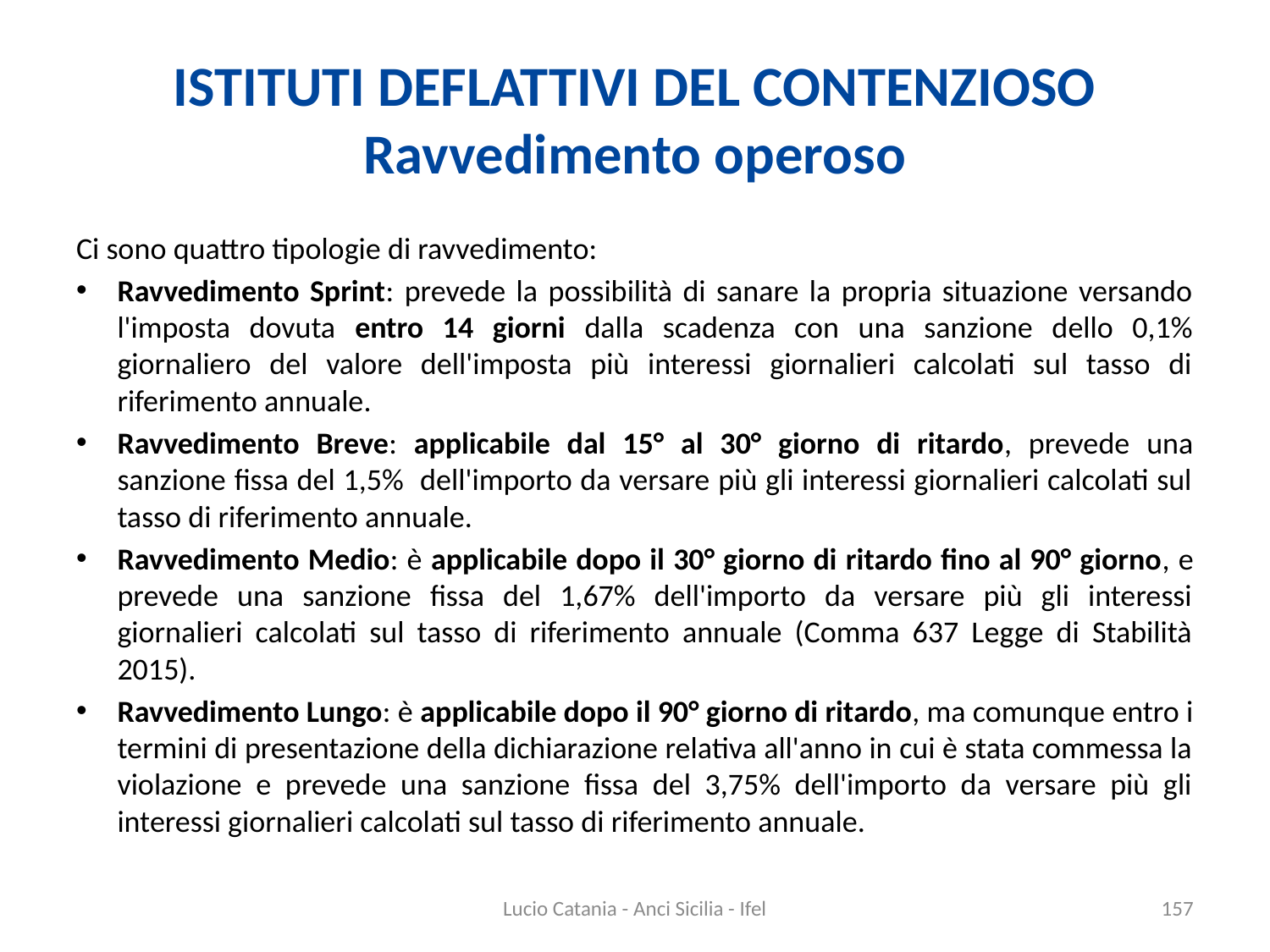

# ISTITUTI DEFLATTIVI DEL CONTENZIOSO Ravvedimento operoso
Ci sono quattro tipologie di ravvedimento:
Ravvedimento Sprint: prevede la possibilità di sanare la propria situazione versando l'imposta dovuta entro 14 giorni dalla scadenza con una sanzione dello 0,1% giornaliero del valore dell'imposta più interessi giornalieri calcolati sul tasso di riferimento annuale.
Ravvedimento Breve: applicabile dal 15° al 30° giorno di ritardo, prevede una sanzione fissa del 1,5%  dell'importo da versare più gli interessi giornalieri calcolati sul tasso di riferimento annuale.
Ravvedimento Medio: è applicabile dopo il 30° giorno di ritardo fino al 90° giorno, e prevede una sanzione fissa del 1,67% dell'importo da versare più gli interessi giornalieri calcolati sul tasso di riferimento annuale (Comma 637 Legge di Stabilità 2015).
Ravvedimento Lungo: è applicabile dopo il 90° giorno di ritardo, ma comunque entro i termini di presentazione della dichiarazione relativa all'anno in cui è stata commessa la violazione e prevede una sanzione fissa del 3,75% dell'importo da versare più gli interessi giornalieri calcolati sul tasso di riferimento annuale.

Lucio Catania - Anci Sicilia - Ifel
157